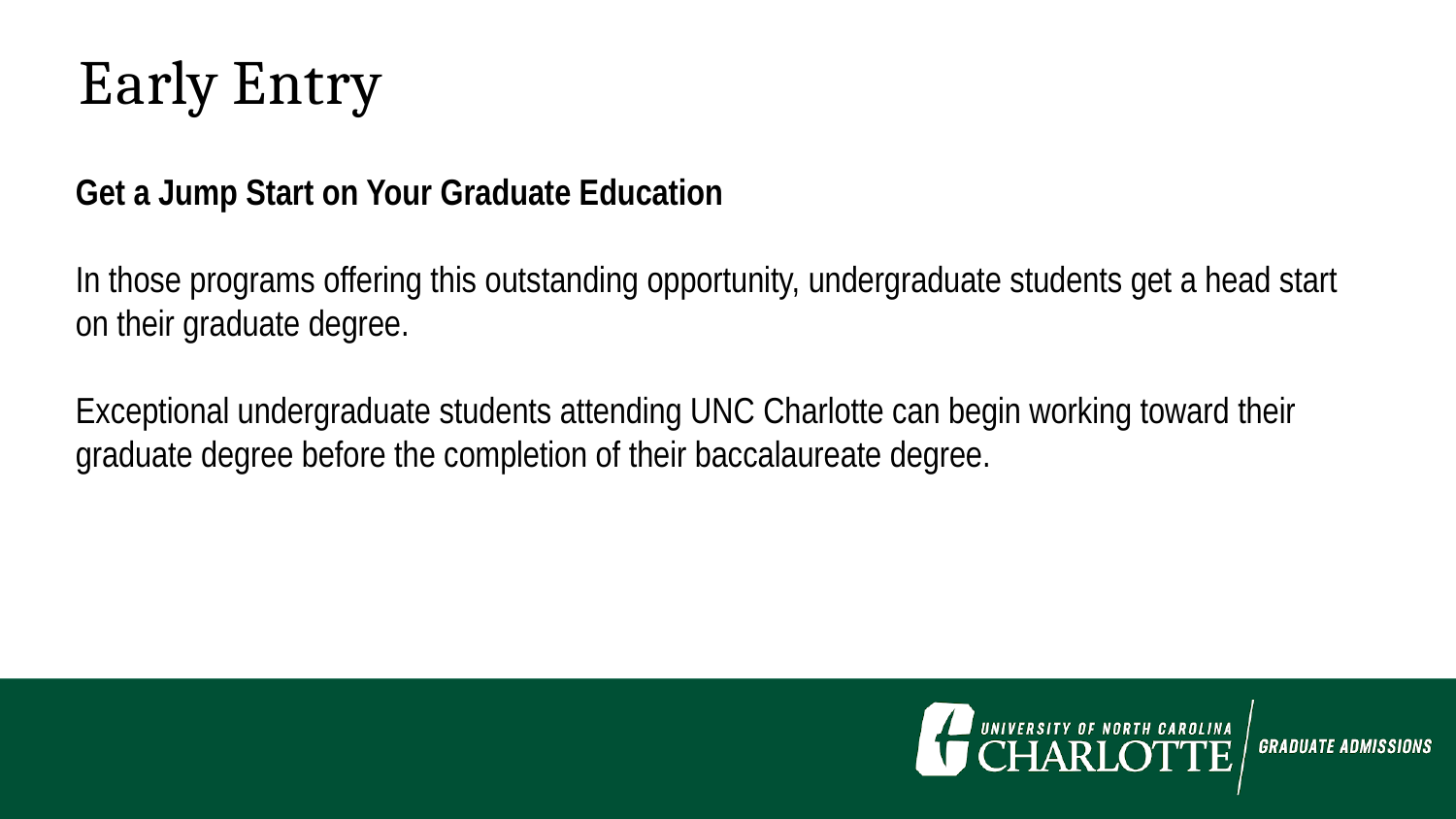

Early Entry
Get a Jump Start on Your Graduate Education

In those programs offering this outstanding opportunity, undergraduate students get a head start on their graduate degree.

Exceptional undergraduate students attending UNC Charlotte can begin working toward their graduate degree before the completion of their baccalaureate degree.